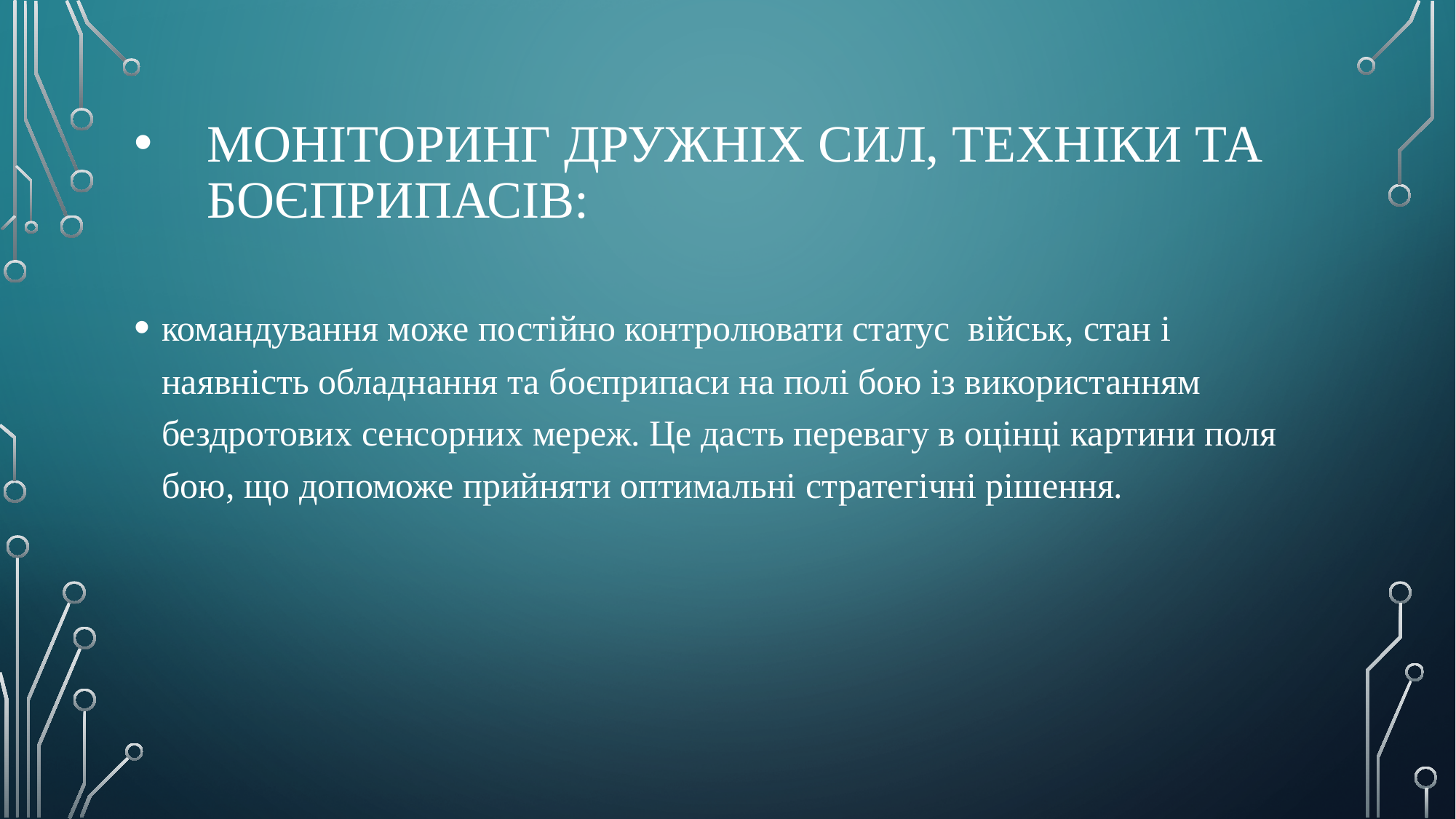

# Моніторинг дружніх сил, техніки та боєприпасів:
командування може постійно контролювати статус  військ, стан і наявність обладнання та боєприпаси на полі бою із використанням бездротових сенсорних мереж. Це дасть перевагу в оцінці картини поля бою, що допоможе прийняти оптимальні стратегічні рішення.